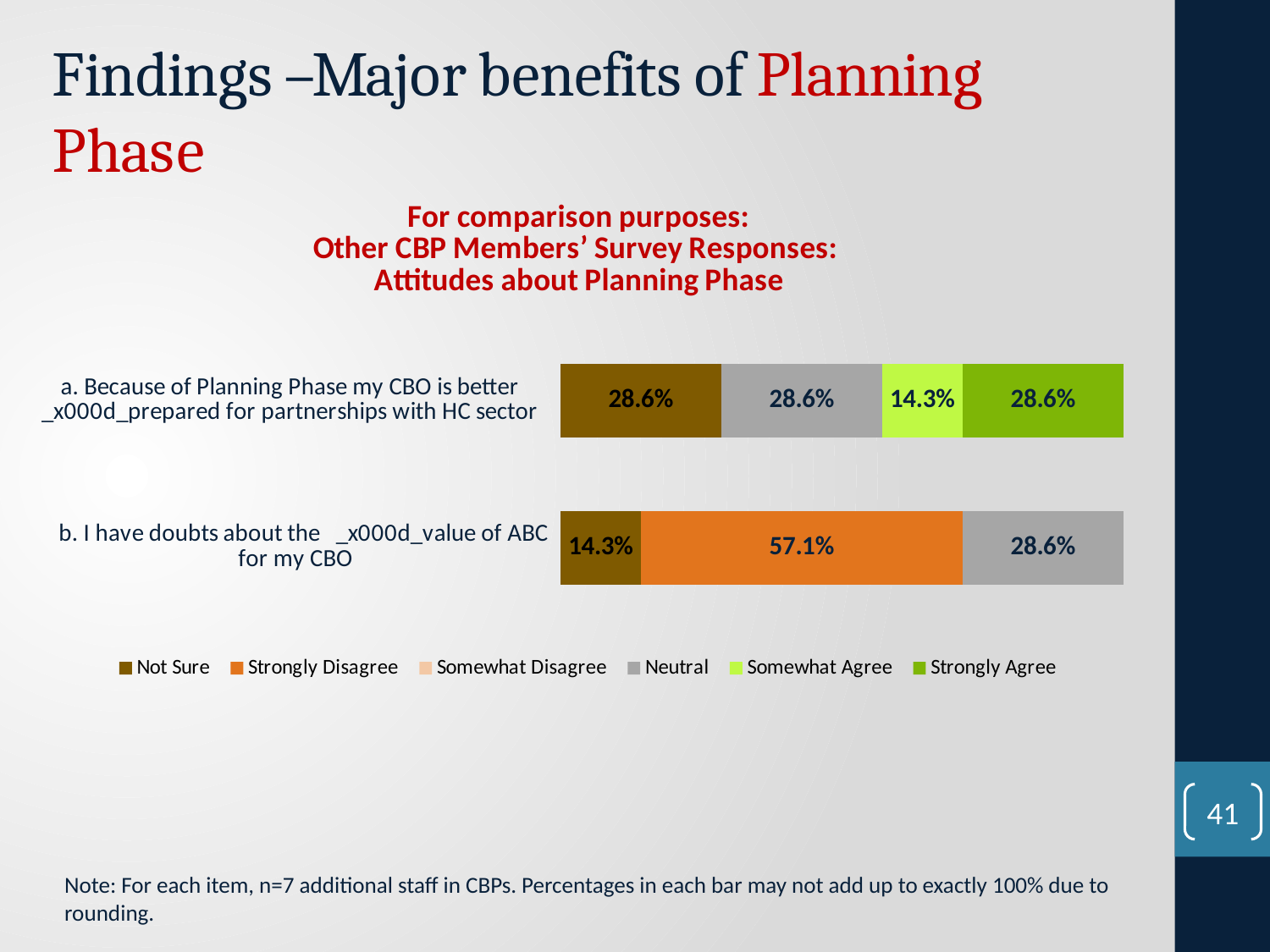

# Findings –Major benefits of Planning Phase

### Chart: For comparison purposes:
Other CBP Members’ Survey Responses:
Attitudes about Planning Phase

| Category | Not Sure | Strongly Disagree | Somewhat Disagree | Neutral | Somewhat Agree | Strongly Agree |
|---|---|---|---|---|---|---|
| b. I have doubts about the   _x000d_value of ABC for my CBO    | 0.143 | 0.571 | 0.0 | 0.286 | 0.0 | 0.0 |
| a. Because of Planning Phase my CBO is better   _x000d_prepared for partnerships with HC sector    | 0.286 | 0.0 | 0.0 | 0.286 | 0.143 | 0.286 |
41
Note: For each item, n=7 additional staff in CBPs. Percentages in each bar may not add up to exactly 100% due to rounding.